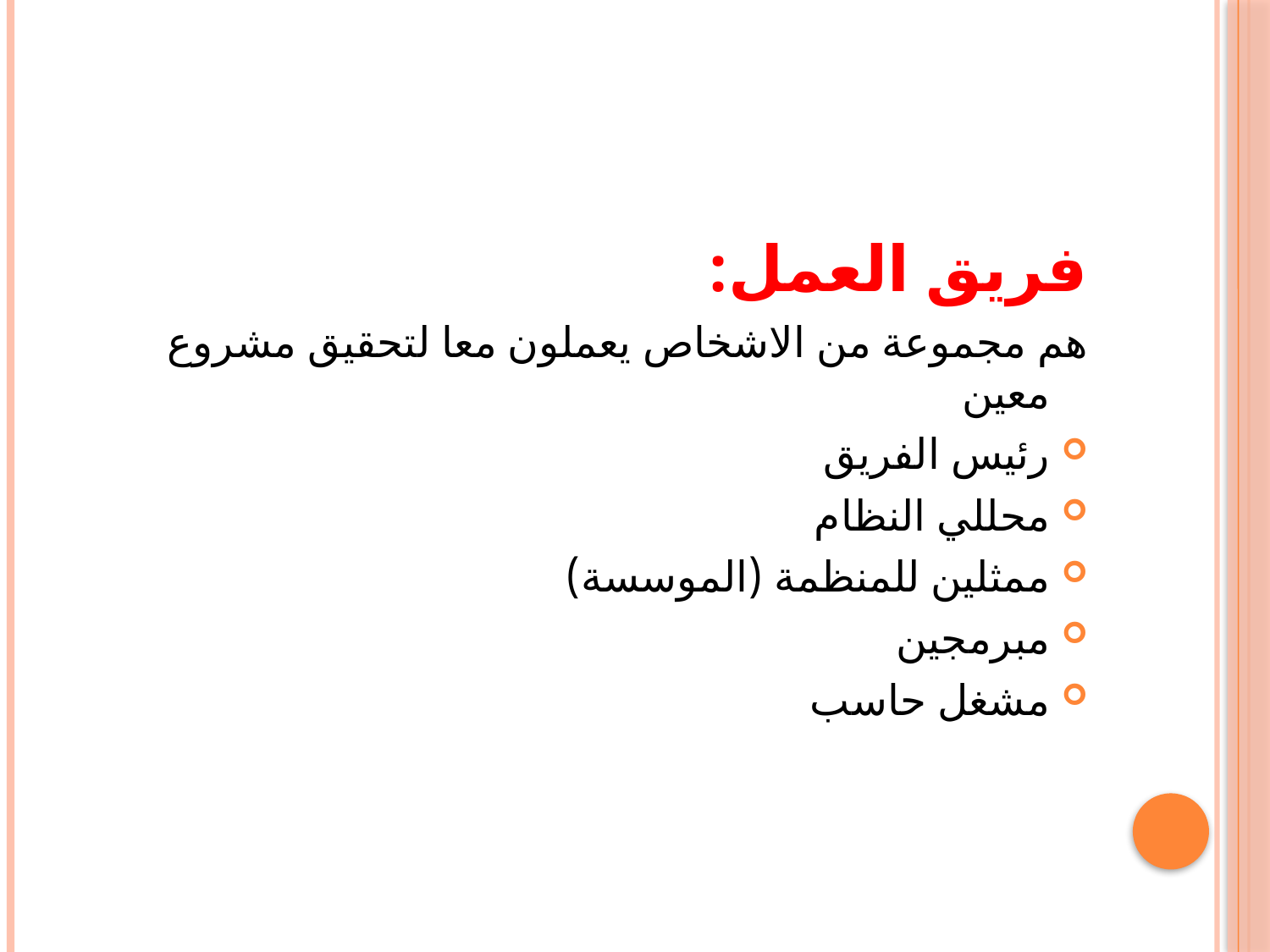

#
فريق العمل:
هم مجموعة من الاشخاص يعملون معا لتحقيق مشروع معين
رئيس الفريق
محللي النظام
ممثلين للمنظمة (الموسسة)
مبرمجين
مشغل حاسب